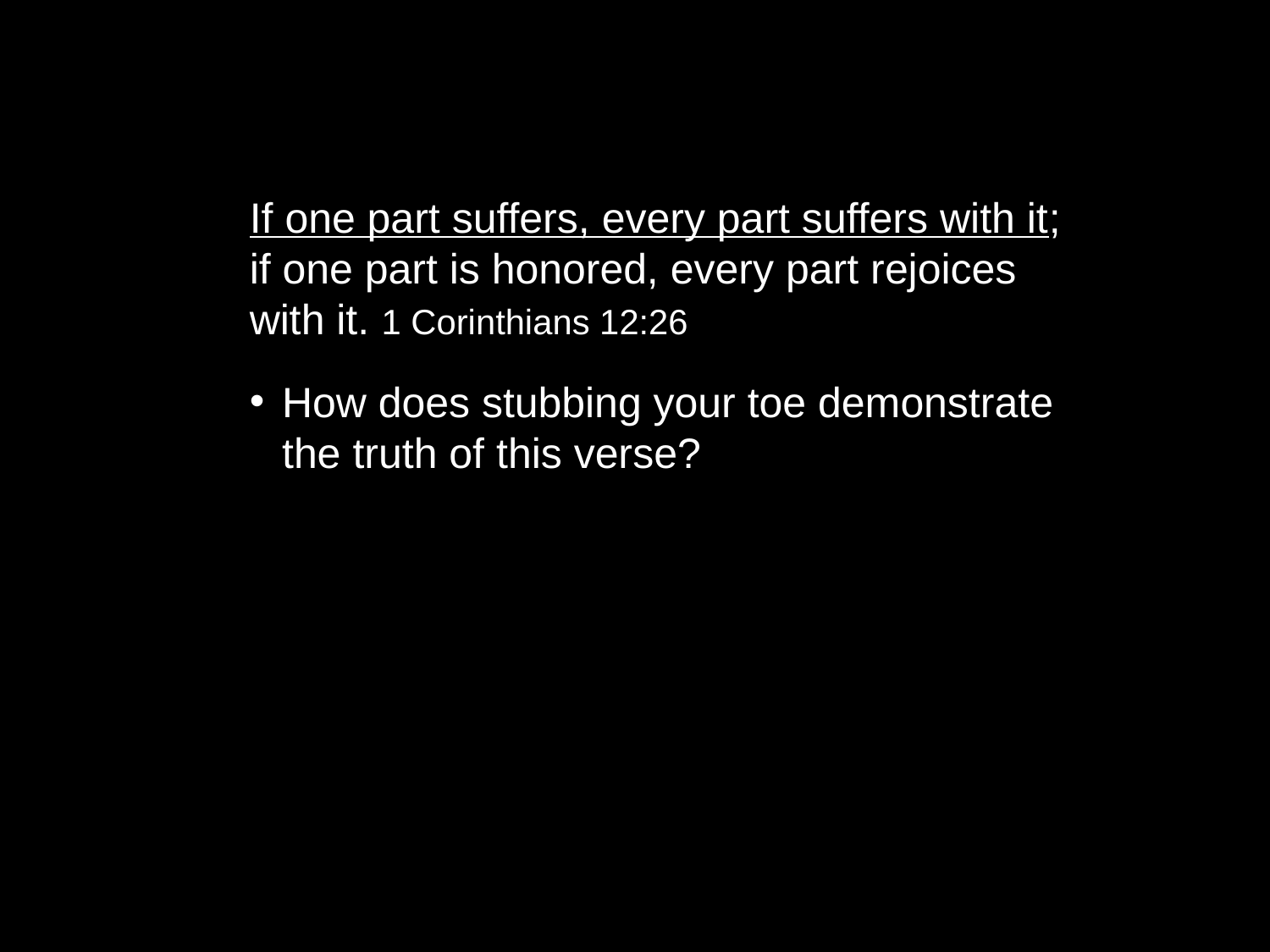

If one part suffers, every part suffers with it; if one part is honored, every part rejoices with it. 1 Corinthians 12:26
How does stubbing your toe demonstrate the truth of this verse?